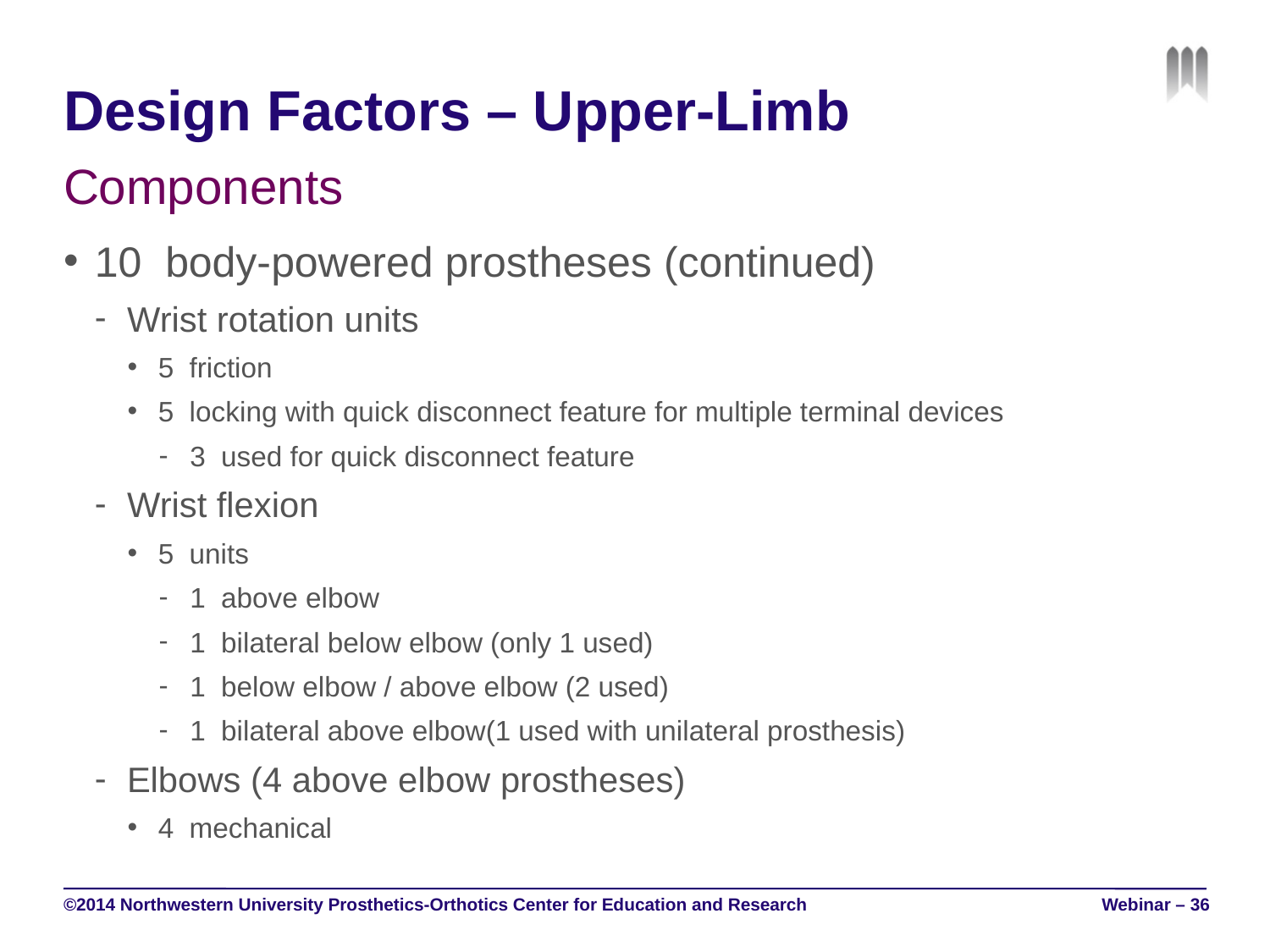

# Design Factors – Upper-Limb
Components
10  body-powered prostheses (continued)
Wrist rotation units
5  friction
5  locking with quick disconnect feature for multiple terminal devices
3  used for quick disconnect feature
Wrist flexion
5  units
1  above elbow
1  bilateral below elbow (only 1 used)
1  below elbow / above elbow (2 used)
1  bilateral above elbow(1 used with unilateral prosthesis)
Elbows (4 above elbow prostheses)
4  mechanical
©2014 Northwestern University Prosthetics-Orthotics Center for Education and Research
Webinar – 36